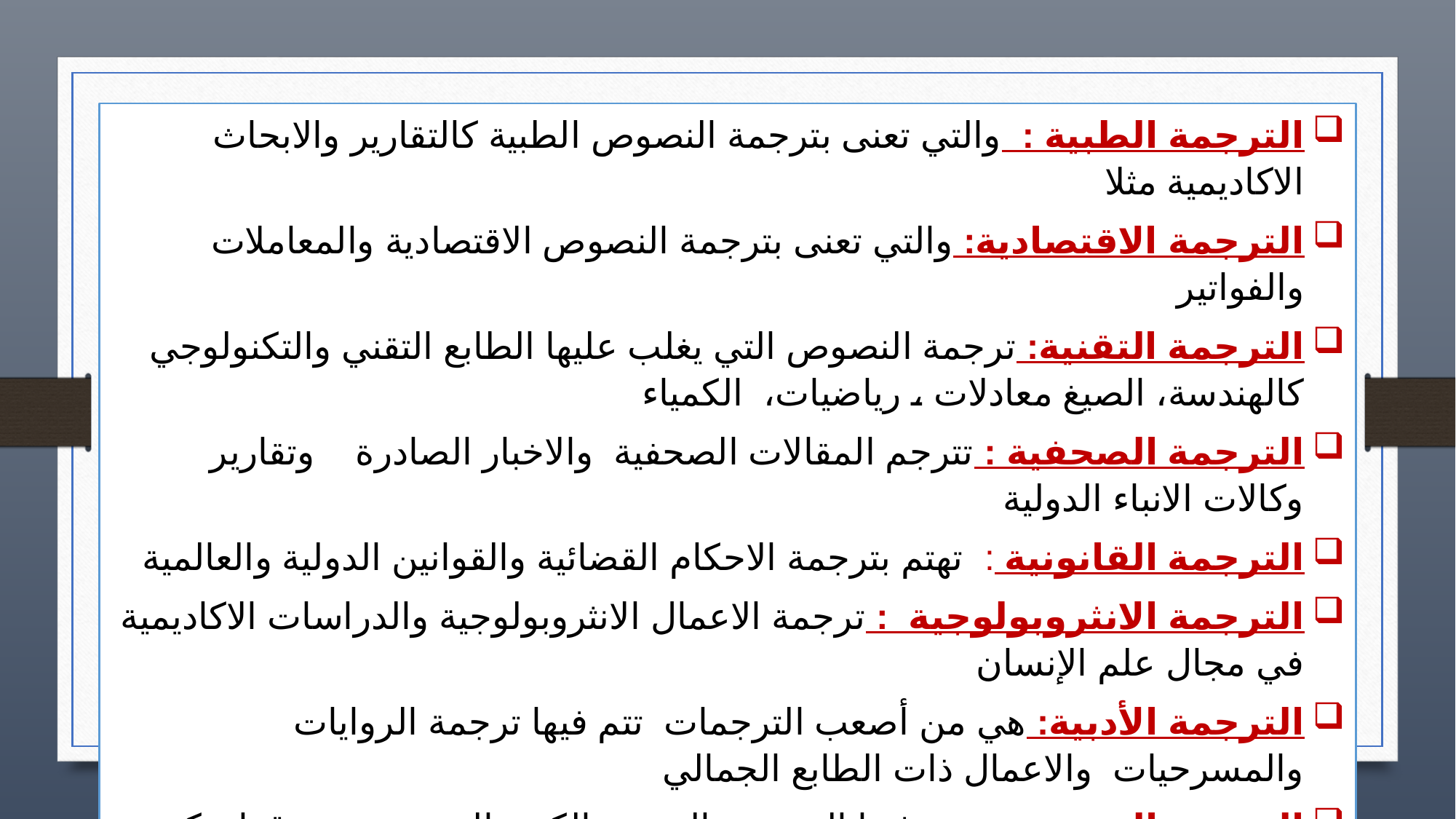

الترجمة الطبية :  والتي تعنى بترجمة النصوص الطبية كالتقارير والابحاث الاكاديمية مثلا
الترجمة الاقتصادية: والتي تعنى بترجمة النصوص الاقتصادية والمعاملات والفواتير
الترجمة التقنية: ترجمة النصوص التي يغلب عليها الطابع التقني والتكنولوجي  كالهندسة، الصيغ معادلات ، رياضيات،  الكمياء
الترجمة الصحفية : تترجم المقالات الصحفية  والاخبار الصادرة    وتقارير  وكالات الانباء الدولية
الترجمة القانونية :  تهتم بترجمة الاحكام القضائية والقوانين الدولية والعالمية
الترجمة الانثروبولوجية  : ترجمة الاعمال الانثروبولوجية والدراسات الاكاديمية في مجال علم الإنسان
الترجمة الأدبية: هي من أصعب الترجمات  تتم فيها ترجمة الروايات والمسرحيات  والاعمال ذات الطابع الجمالي
الترجمة الدينية:  تترجم فيها النصوص الدينية والكتب المقدسة من  قران كريم والانجيل والزبور والتوراة